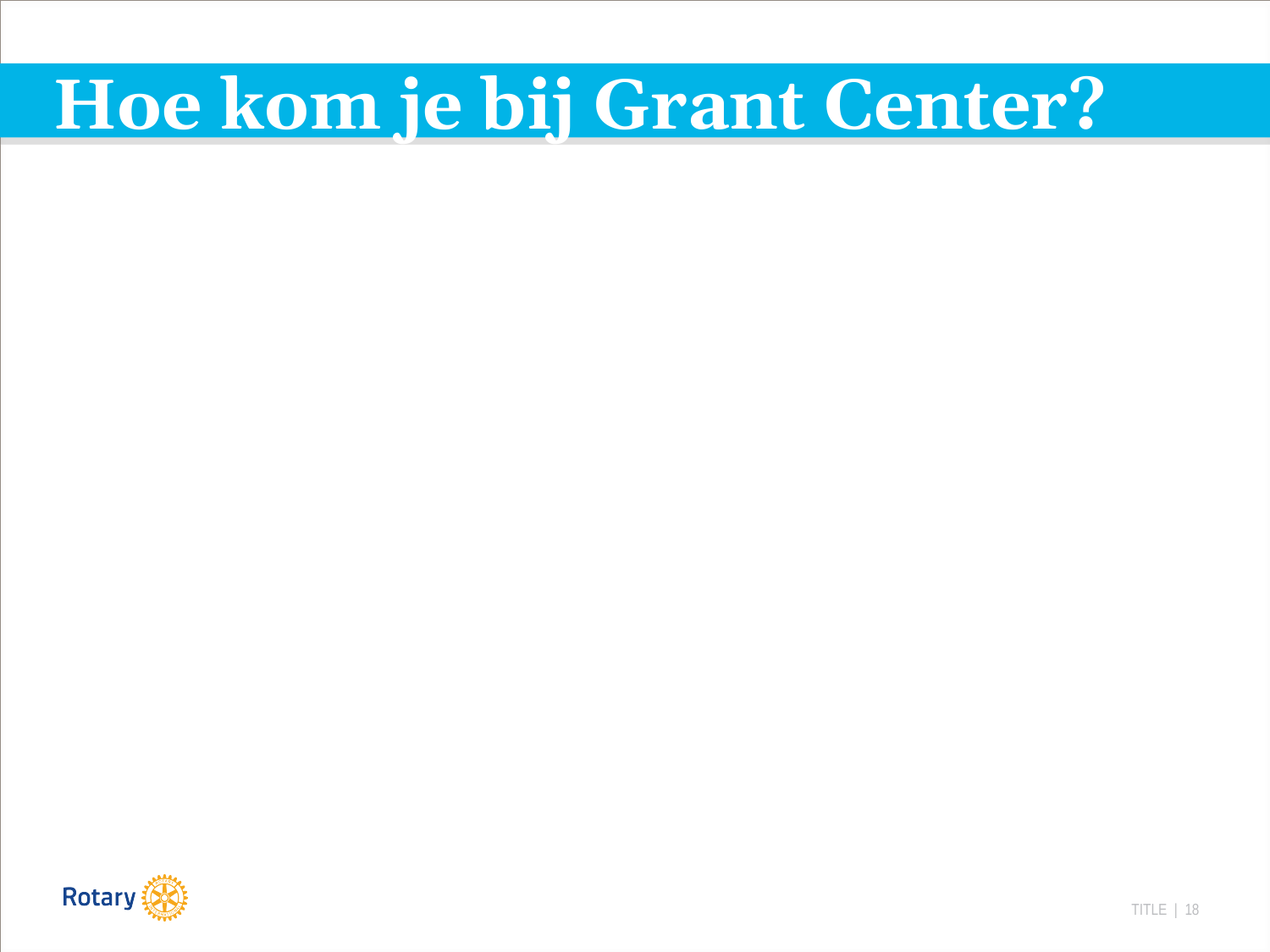

# Hoe kom je bij Grant Center?